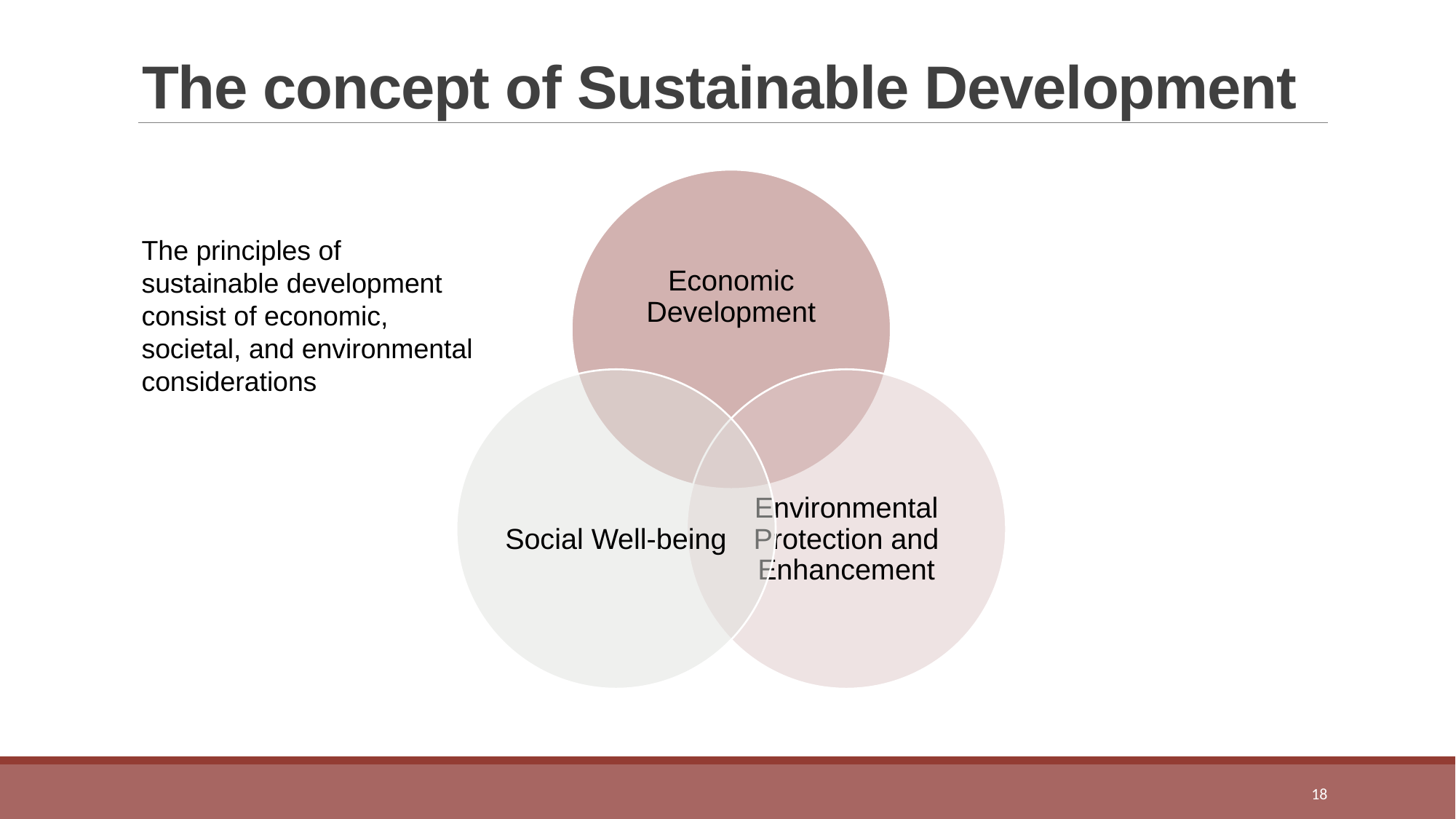

# The concept of Sustainable Development
Economic Development
Environmental Protection and Enhancement
Social Well-being
The principles of sustainable development consist of economic, societal, and environmental considerations
18